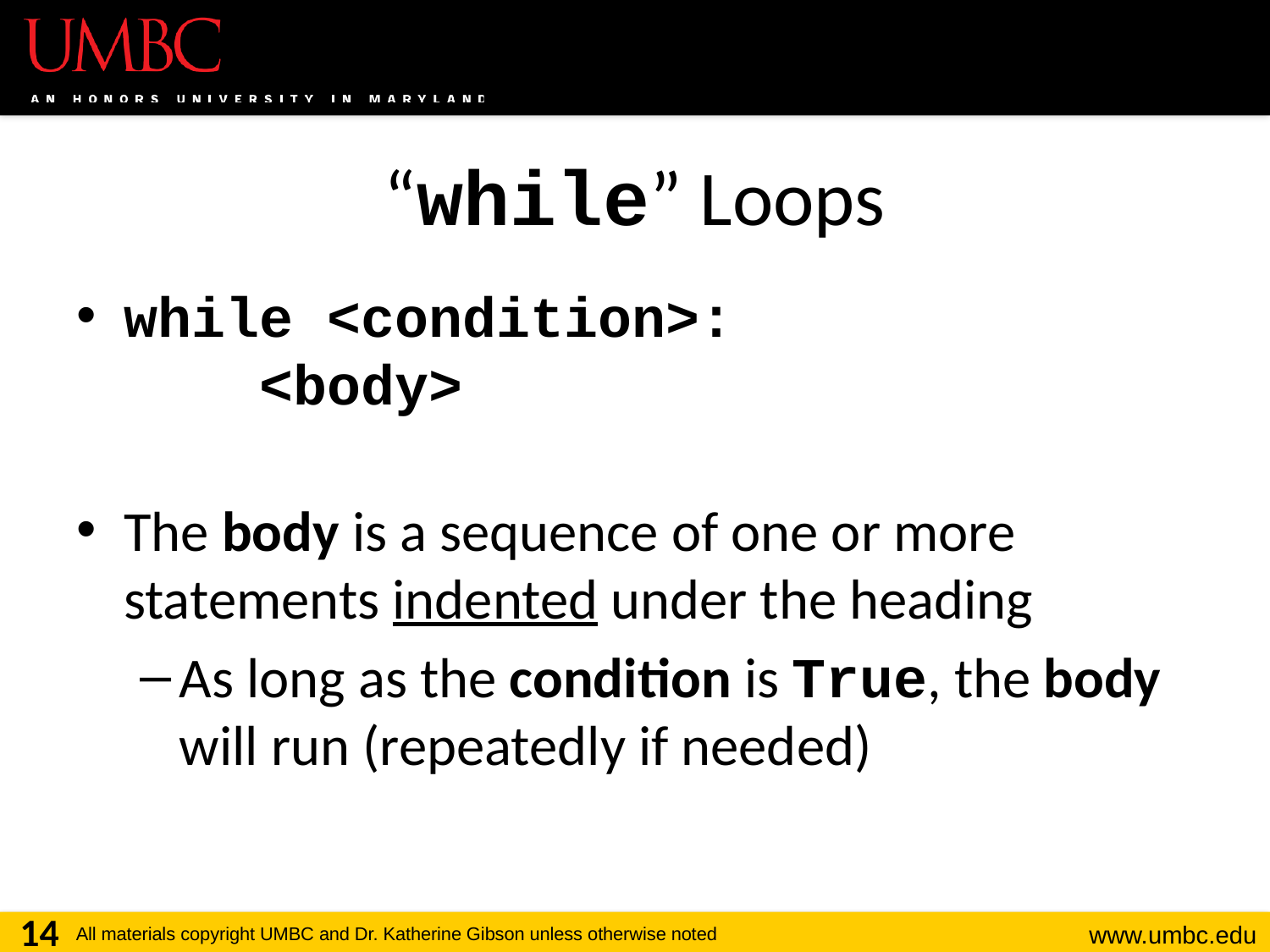

# “while” Loops
while <condition>:
    <body>

The body is a sequence of one or more statements indented under the heading
As long as the condition is True, the body will run (repeatedly if needed)

14